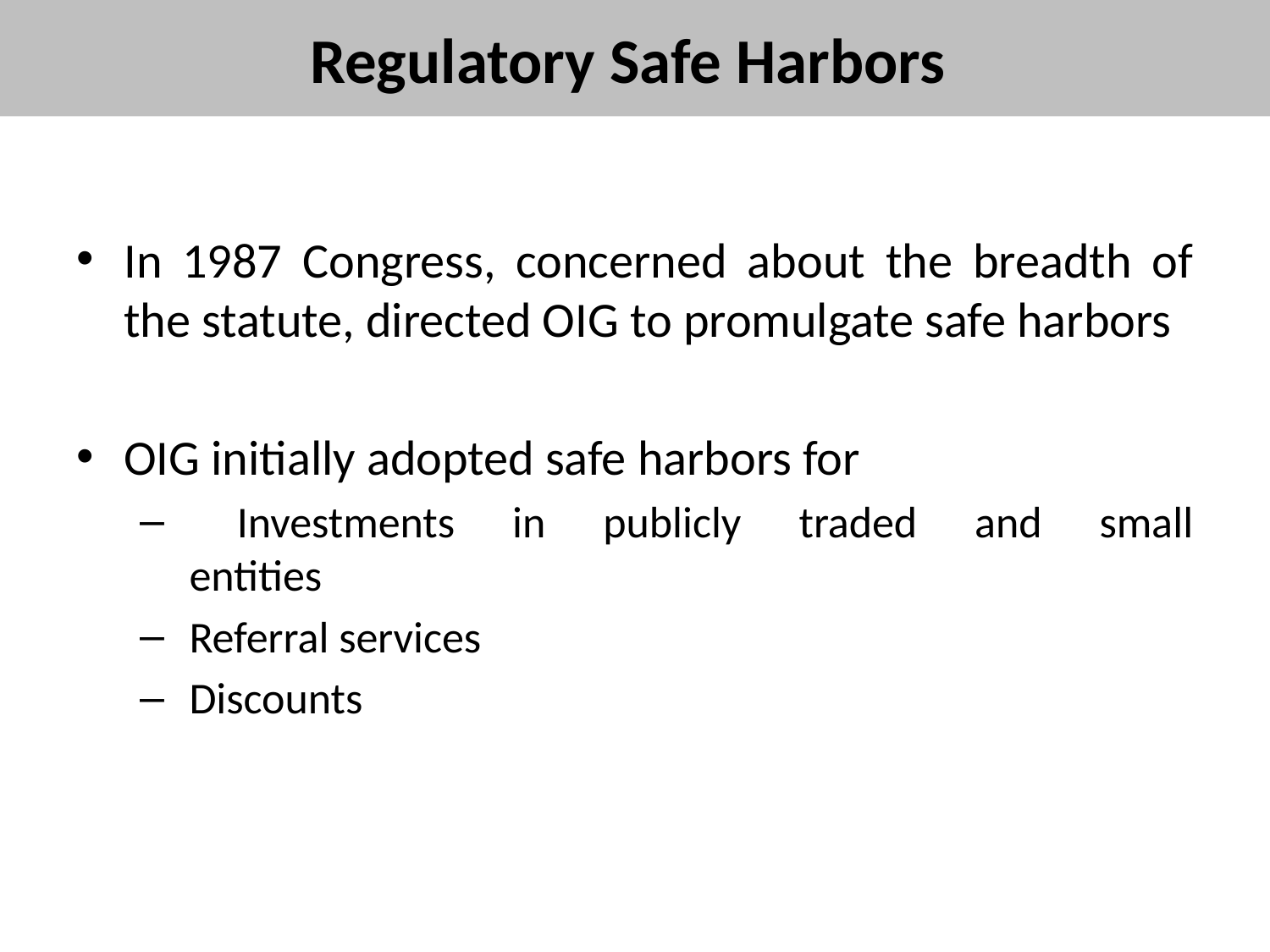

# Regulatory Safe Harbors
In 1987 Congress, concerned about the breadth of the statute, directed OIG to promulgate safe harbors

OIG initially adopted safe harbors for
 Investments in publicly traded and small
 entities
 Referral services
 Discounts